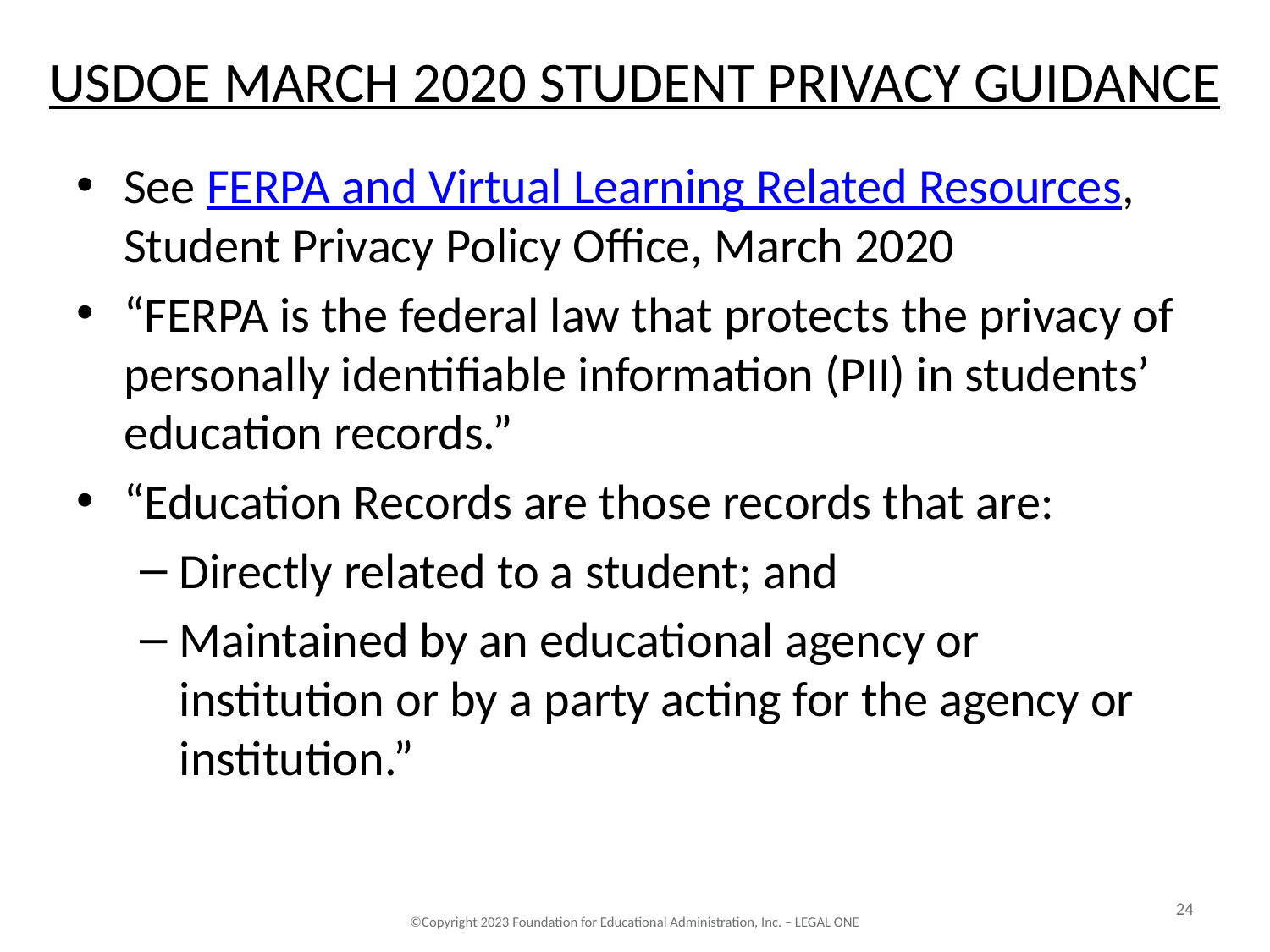

# USDOE MARCH 2020 STUDENT PRIVACY GUIDANCE
See FERPA and Virtual Learning Related Resources, Student Privacy Policy Office, March 2020
“FERPA is the federal law that protects the privacy of personally identifiable information (PII) in students’ education records.”
“Education Records are those records that are:
Directly related to a student; and
Maintained by an educational agency or institution or by a party acting for the agency or institution.”

24